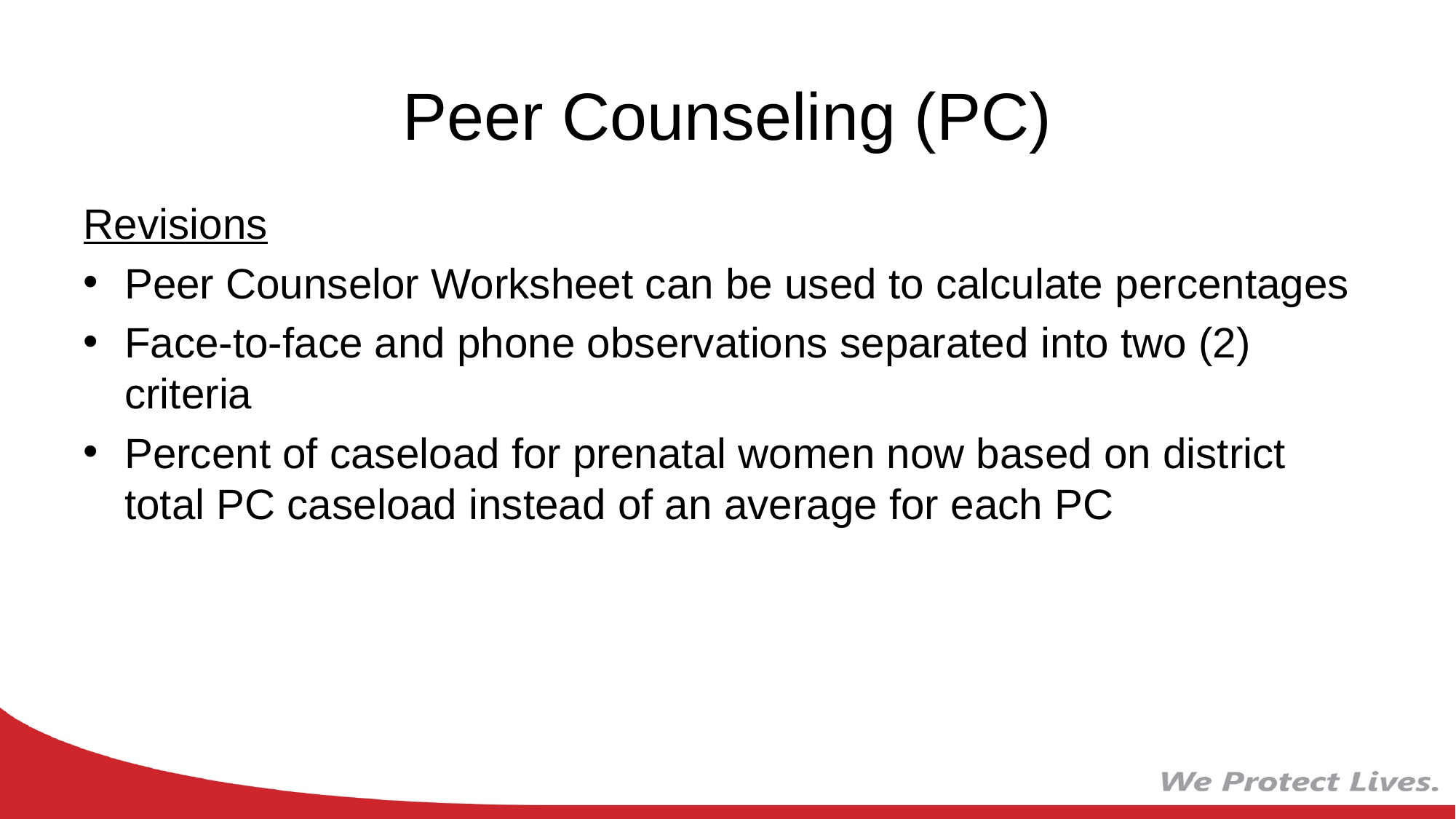

# Peer Counseling (PC)
Revisions
Peer Counselor Worksheet can be used to calculate percentages
Face-to-face and phone observations separated into two (2)  criteria
Percent of caseload for prenatal women now based on district total PC caseload instead of an average for each PC